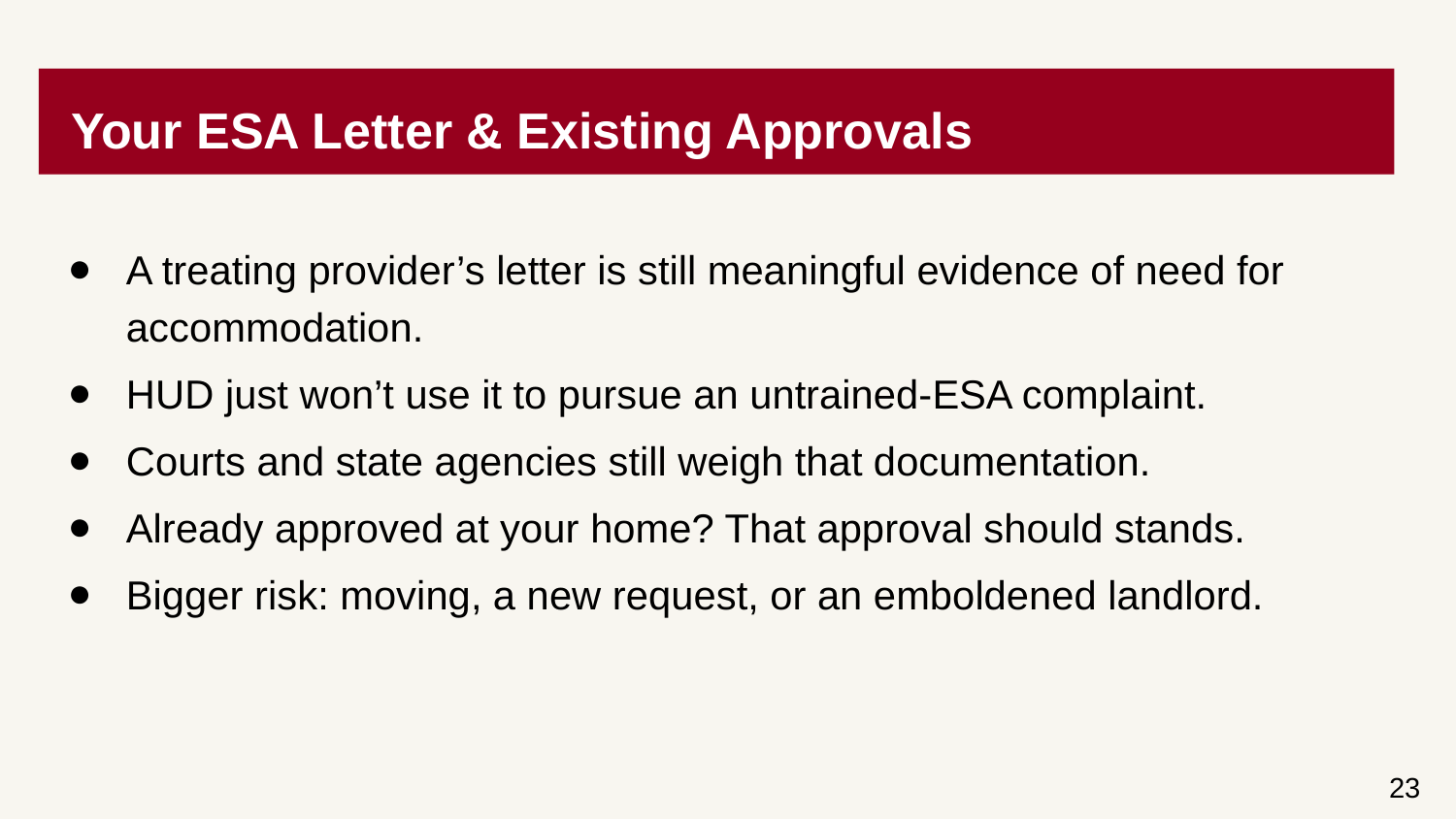

# Your ESA Letter & Existing Approvals
A treating provider’s letter is still meaningful evidence of need for accommodation.
HUD just won’t use it to pursue an untrained-ESA complaint.
Courts and state agencies still weigh that documentation.
Already approved at your home? That approval should stands.
Bigger risk: moving, a new request, or an emboldened landlord.
23